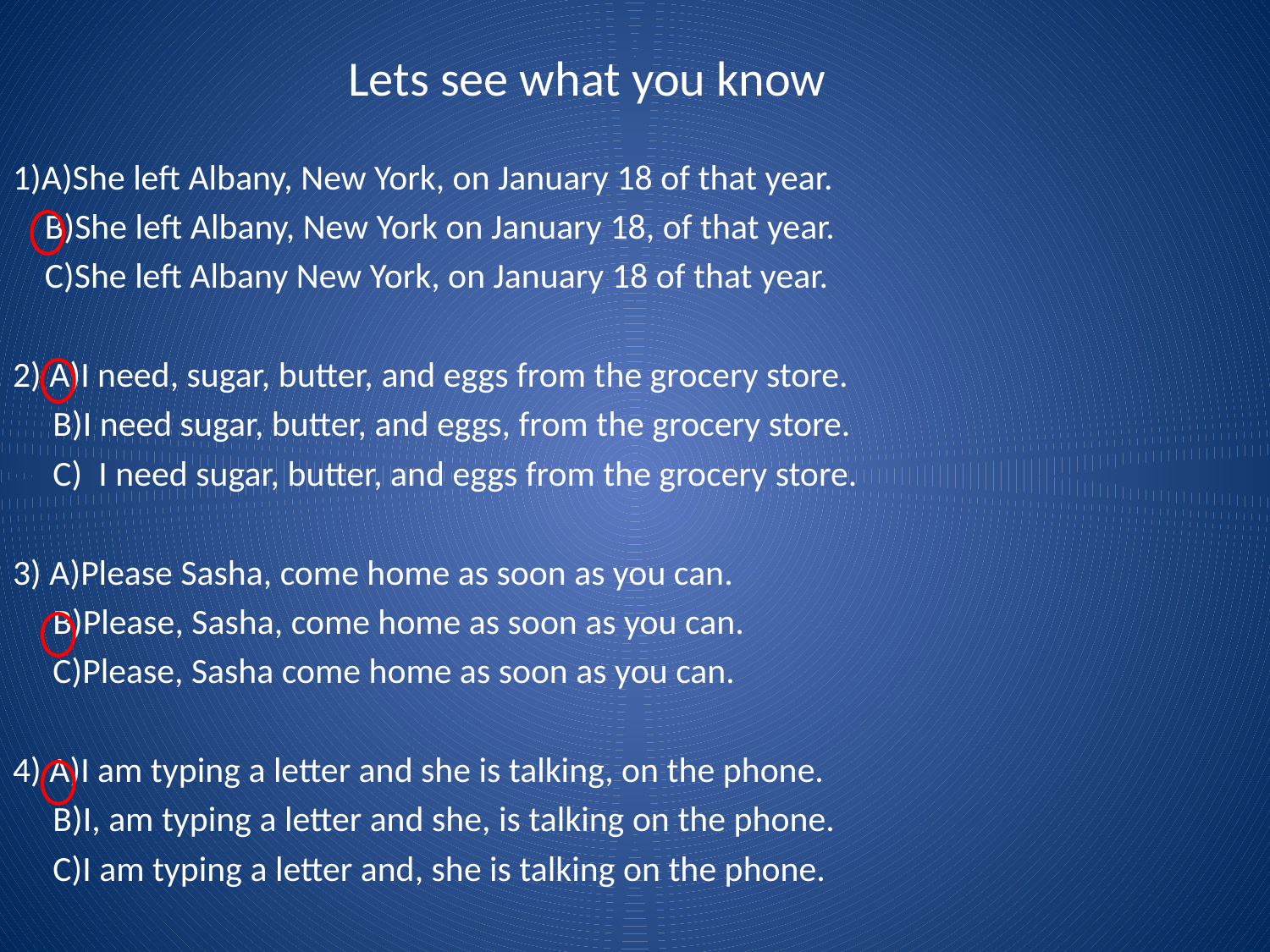

# Lets see what you know
1)A)She left Albany, New York, on January 18 of that year.
    B)She left Albany, New York on January 18, of that year.
    C)She left Albany New York, on January 18 of that year.

2) A)I need, sugar, butter, and eggs from the grocery store.
     B)I need sugar, butter, and eggs, from the grocery store.
     C)  I need sugar, butter, and eggs from the grocery store.

3) A)Please Sasha, come home as soon as you can.
     B)Please, Sasha, come home as soon as you can.
     C)Please, Sasha come home as soon as you can.

4) A)I am typing a letter and she is talking, on the phone.
     B)I, am typing a letter and she, is talking on the phone.
     C)I am typing a letter and, she is talking on the phone.